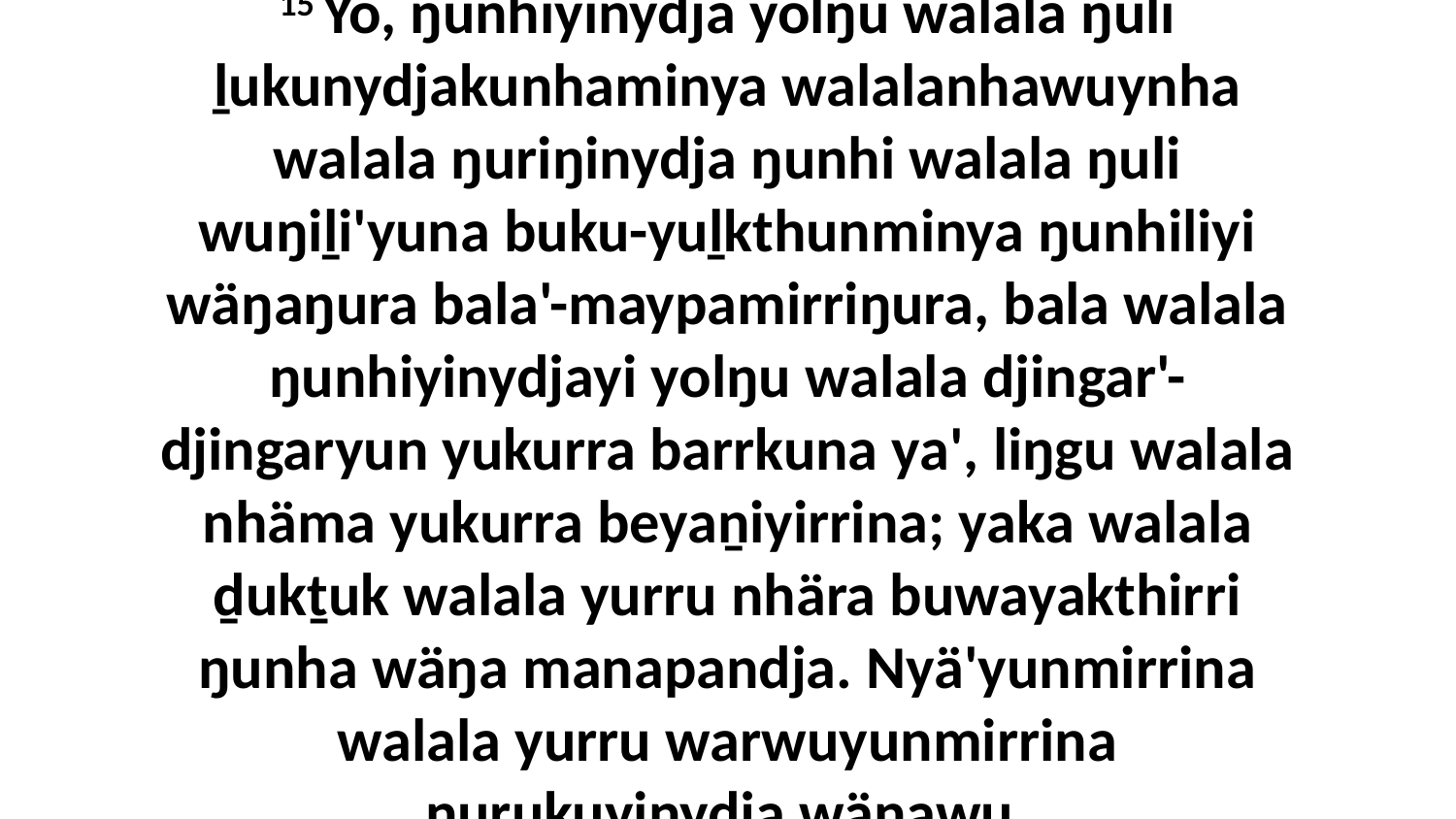

15 Yo, ŋunhiyinydja yolŋu walala ŋuli ḻukunydjakunhaminya walalanhawuynha walala ŋuriŋinydja ŋunhi walala ŋuli wuŋiḻi'yuna buku-yuḻkthunminya ŋunhiliyi wäŋaŋura bala'-maypamirriŋura, bala walala ŋunhiyinydjayi yolŋu walala djingar'-djingaryun yukurra barrkuna ya', liŋgu walala nhäma yukurra beyaṉiyirrina; yaka walala ḏukṯuk walala yurru nhära buwayakthirri ŋunha wäŋa manapandja. Nyä'yunmirrina walala yurru warwuyunmirrina ŋurukuyinydja wäŋawu.